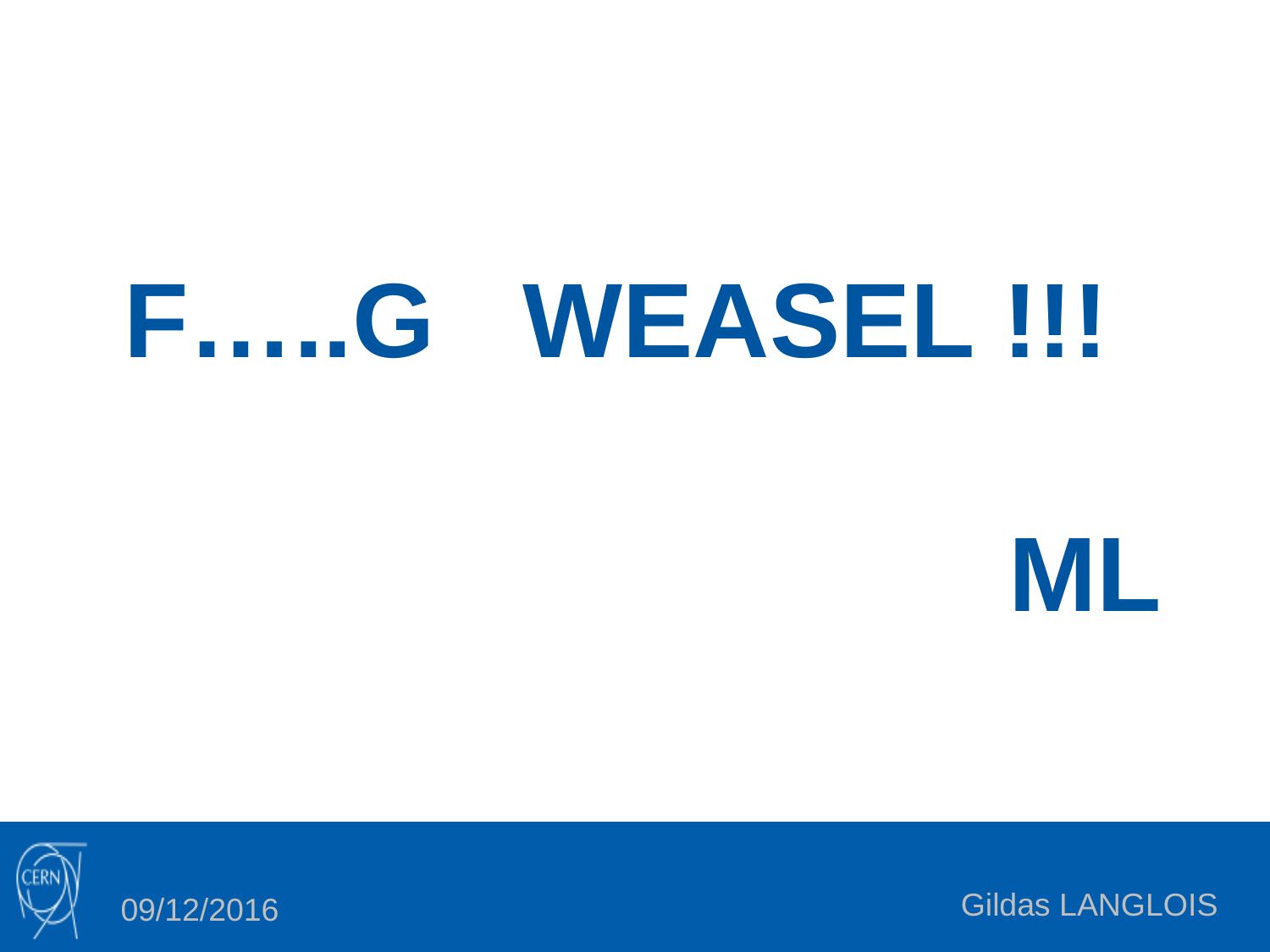

F…..G   WEASEL !!!

ML
Gildas LANGLOIS
09/12/2016